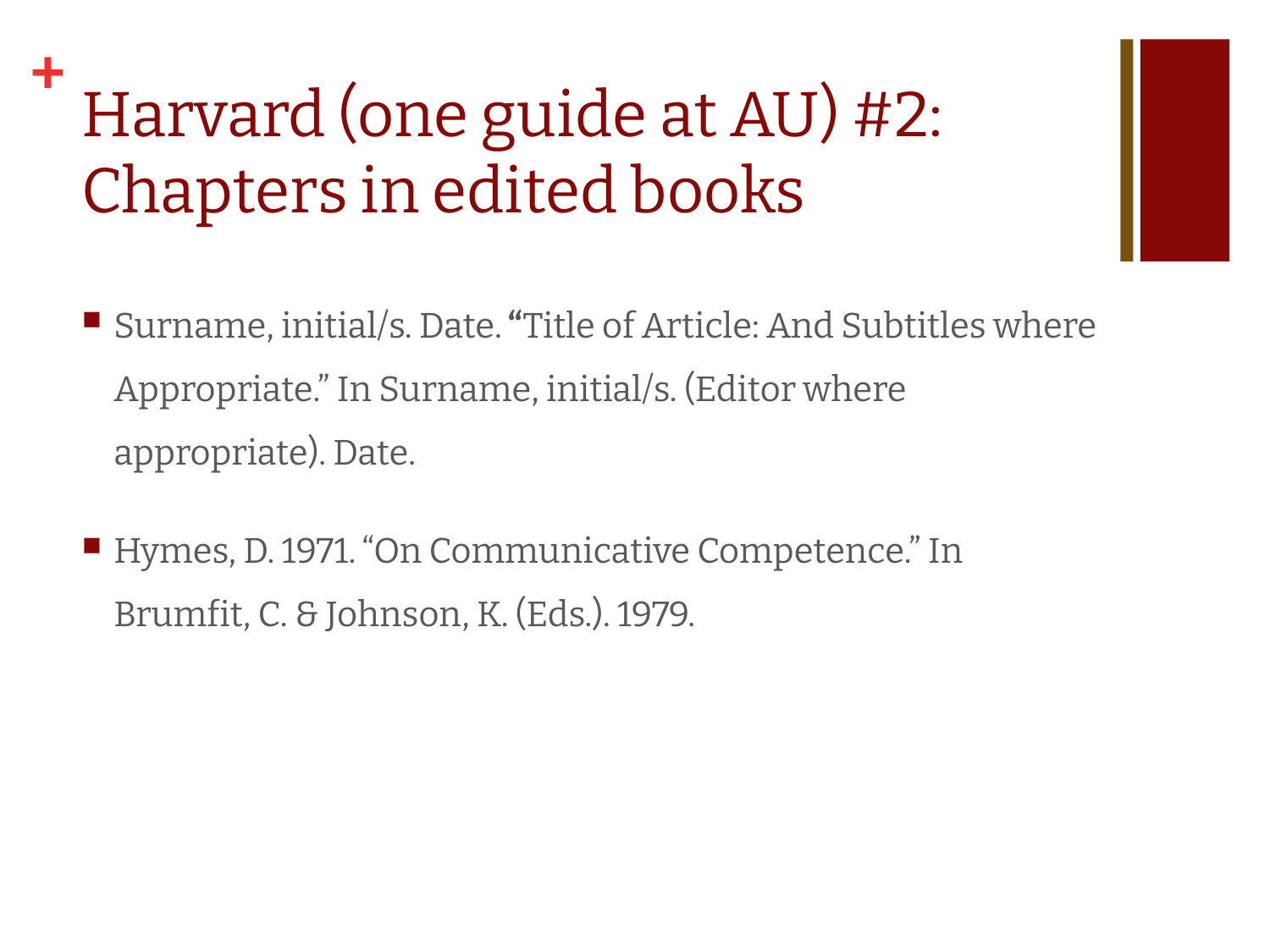

# Harvard (one guide at AU) #2: Chapters in edited books
Surname, initial/s. Date. “Title of Article: And Subtitles where Appropriate.” In Surname, initial/s. (Editor where appropriate). Date.
Hymes, D. 1971. “On Communicative Competence.” In Brumfit, C. & Johnson, K. (Eds.). 1979.